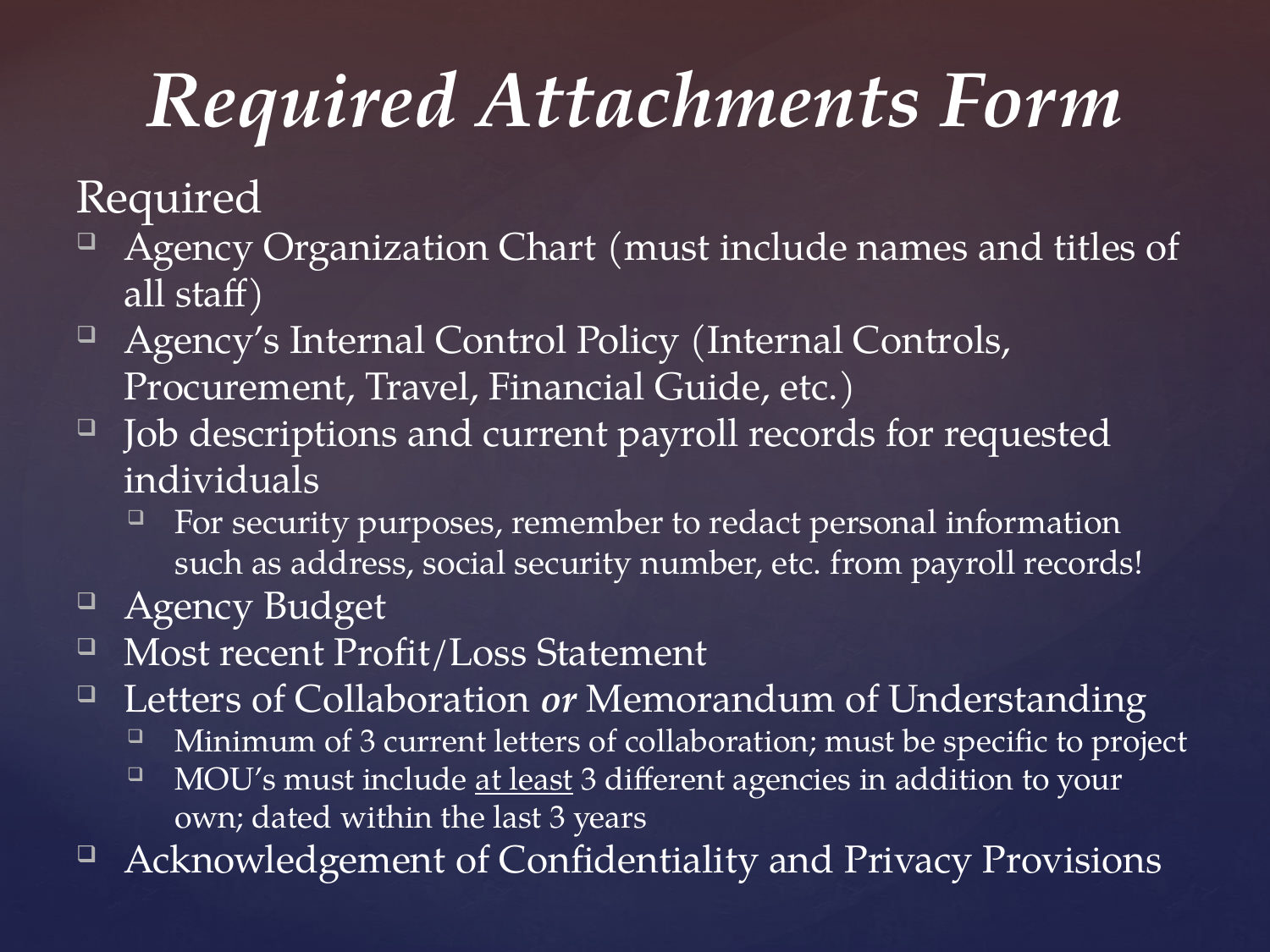

# Required Attachments Form
Required
Agency Organization Chart (must include names and titles of all staff)
Agency’s Internal Control Policy (Internal Controls, Procurement, Travel, Financial Guide, etc.)
Job descriptions and current payroll records for requested individuals
For security purposes, remember to redact personal information such as address, social security number, etc. from payroll records!
Agency Budget
Most recent Profit/Loss Statement
Letters of Collaboration or Memorandum of Understanding
Minimum of 3 current letters of collaboration; must be specific to project
MOU’s must include at least 3 different agencies in addition to your own; dated within the last 3 years
Acknowledgement of Confidentiality and Privacy Provisions